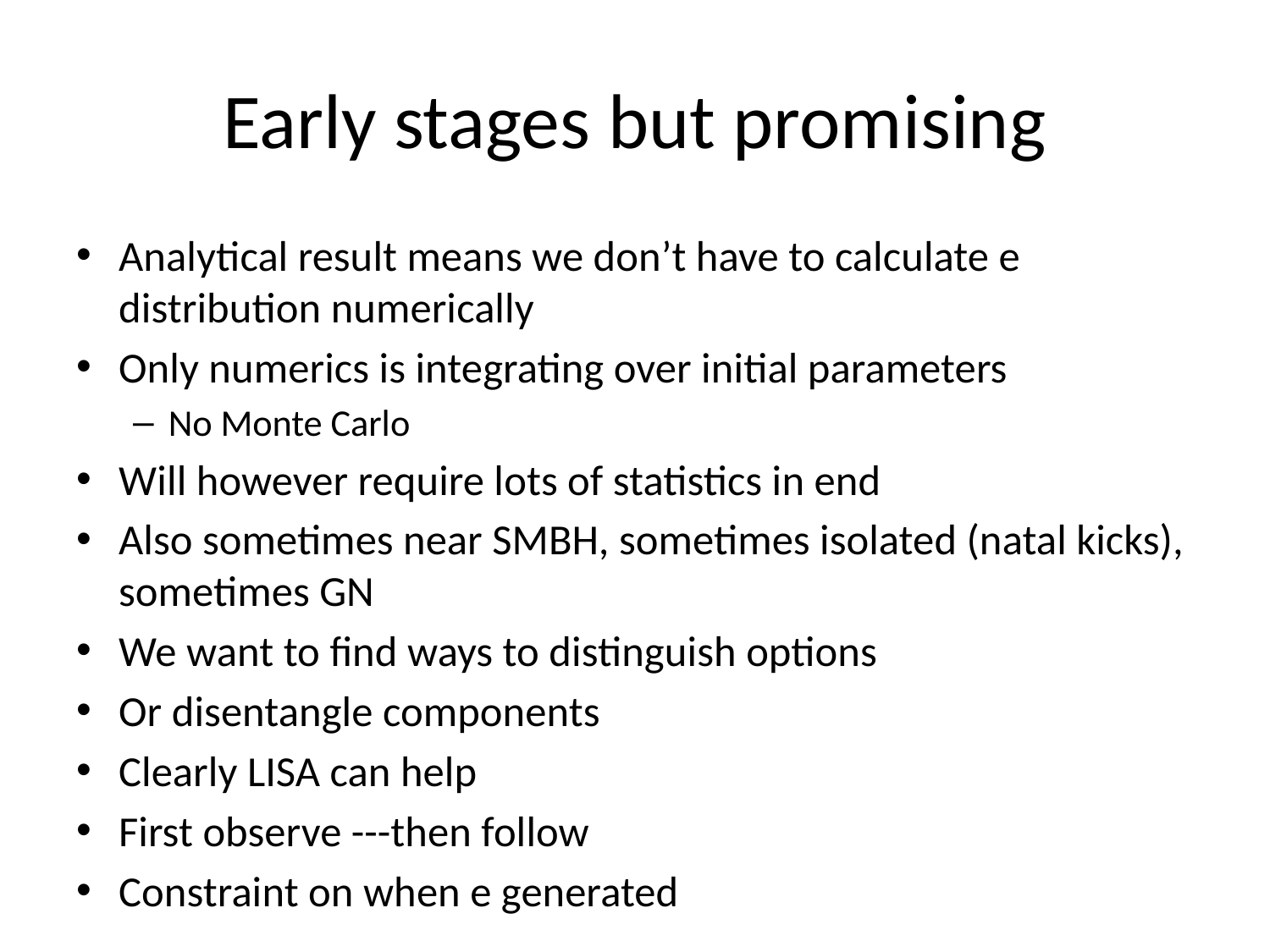

# Early stages but promising
Analytical result means we don’t have to calculate e distribution numerically
Only numerics is integrating over initial parameters
No Monte Carlo
Will however require lots of statistics in end
Also sometimes near SMBH, sometimes isolated (natal kicks), sometimes GN
We want to find ways to distinguish options
Or disentangle components
Clearly LISA can help
First observe ---then follow
Constraint on when e generated